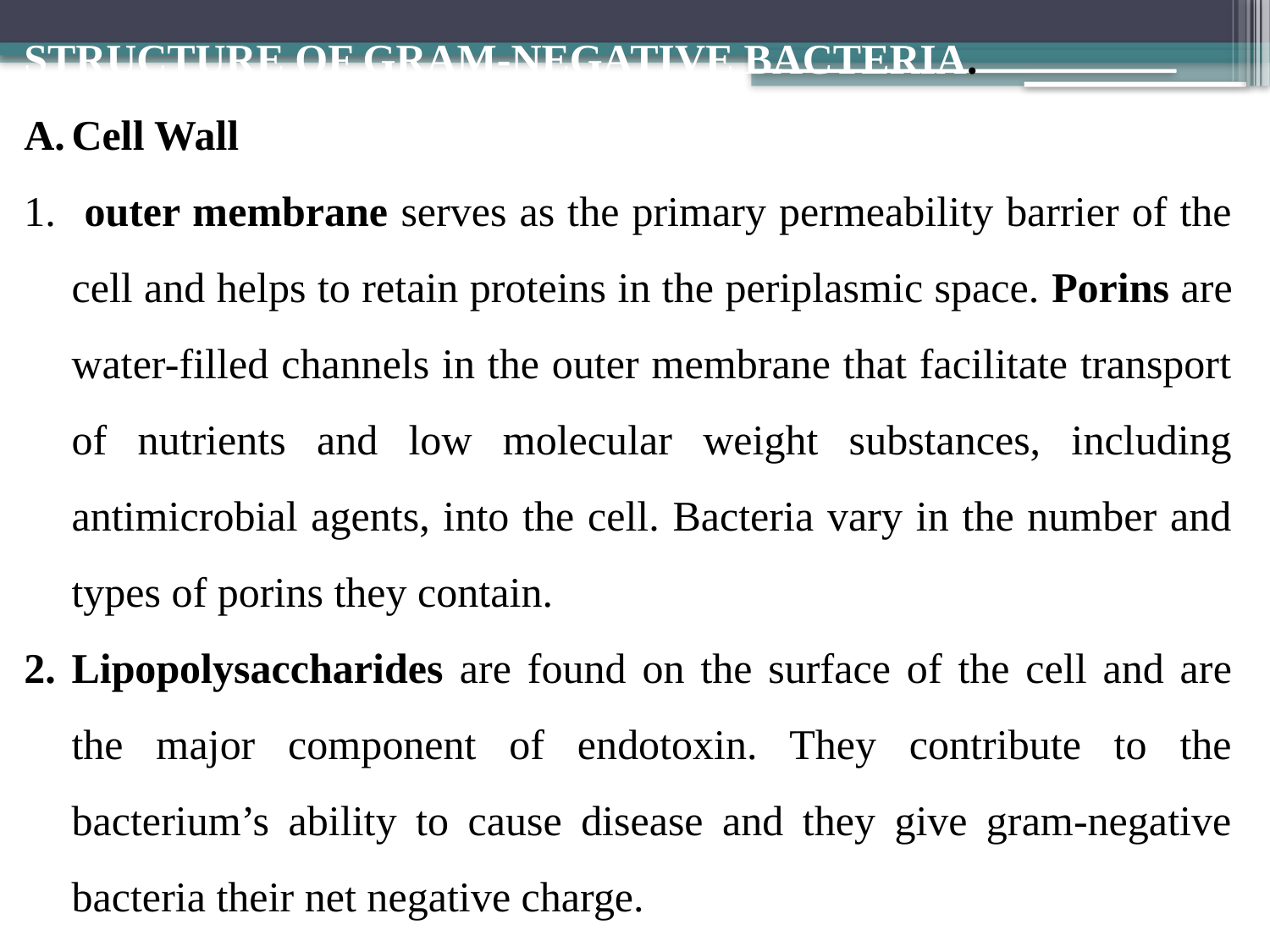

STRUCTURE OF GRAM-NEGATIVE BACTERIA.
Cell Wall
 outer membrane serves as the primary permeability barrier of the cell and helps to retain proteins in the periplasmic space. Porins are water-filled channels in the outer membrane that facilitate transport of nutrients and low molecular weight substances, including antimicrobial agents, into the cell. Bacteria vary in the number and types of porins they contain.
Lipopolysaccharides are found on the surface of the cell and are the major component of endotoxin. They contribute to the bacterium’s ability to cause disease and they give gram-negative bacteria their net negative charge.